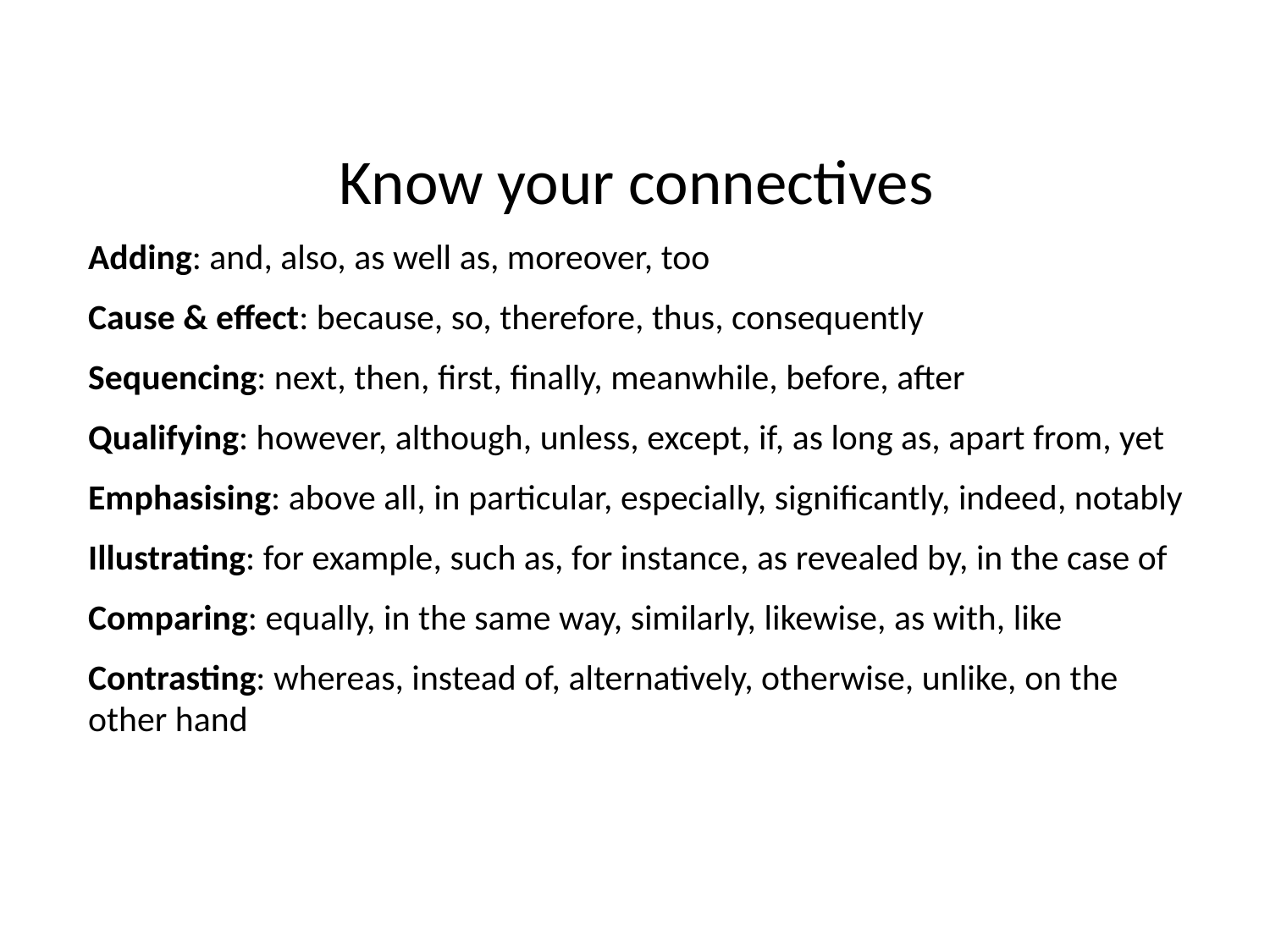

Know your connectives
Adding: and, also, as well as, moreover, too
Cause & effect: because, so, therefore, thus, consequently
Sequencing: next, then, first, finally, meanwhile, before, after
Qualifying: however, although, unless, except, if, as long as, apart from, yet
Emphasising: above all, in particular, especially, significantly, indeed, notably
Illustrating: for example, such as, for instance, as revealed by, in the case of
Comparing: equally, in the same way, similarly, likewise, as with, like
Contrasting: whereas, instead of, alternatively, otherwise, unlike, on the other hand